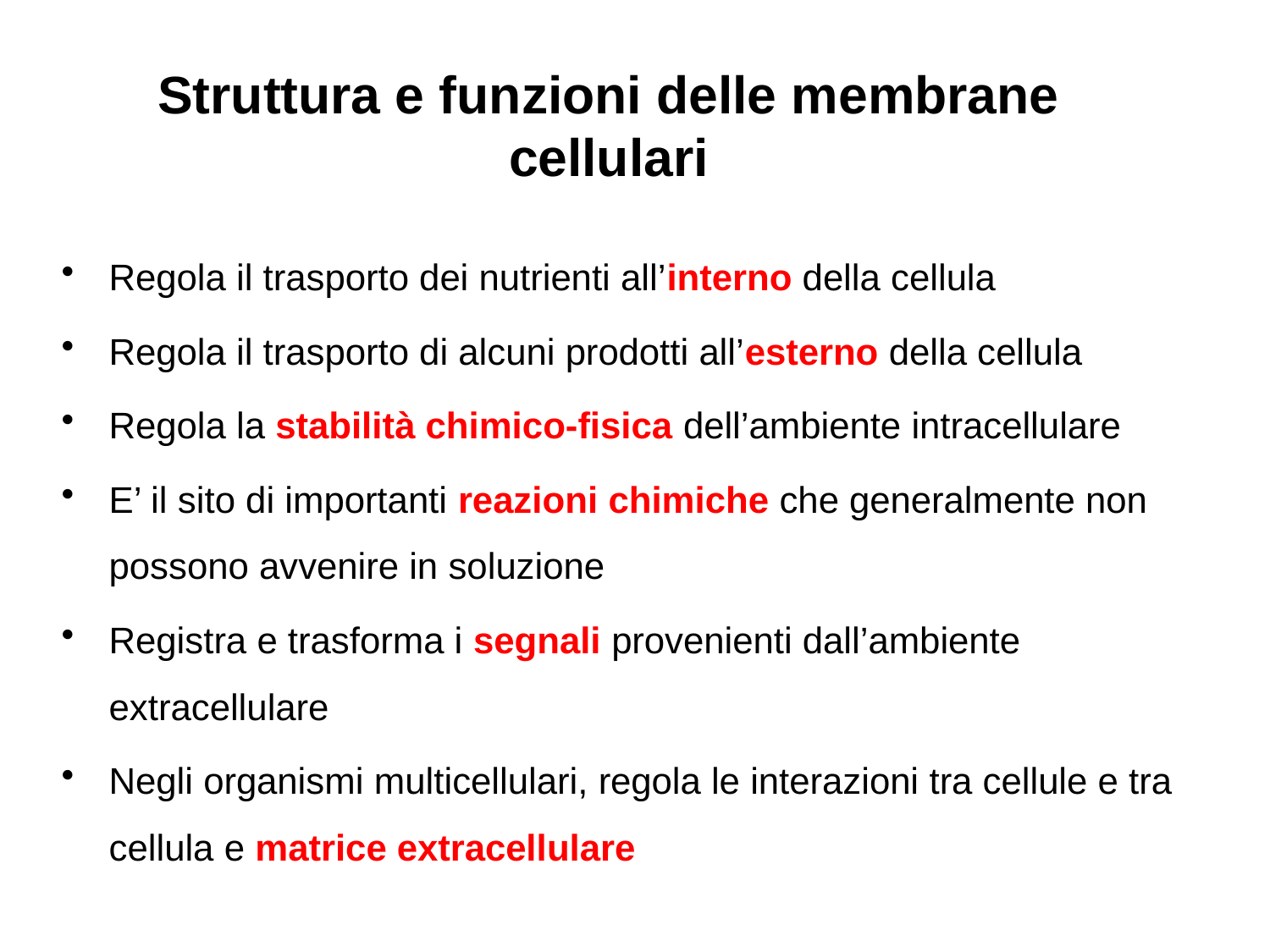

# Struttura e funzioni delle membrane cellulari
Regola il trasporto dei nutrienti all’interno della cellula
Regola il trasporto di alcuni prodotti all’esterno della cellula
Regola la stabilità chimico-fisica dell’ambiente intracellulare
E’ il sito di importanti reazioni chimiche che generalmente non possono avvenire in soluzione
Registra e trasforma i segnali provenienti dall’ambiente extracellulare
Negli organismi multicellulari, regola le interazioni tra cellule e tra cellula e matrice extracellulare